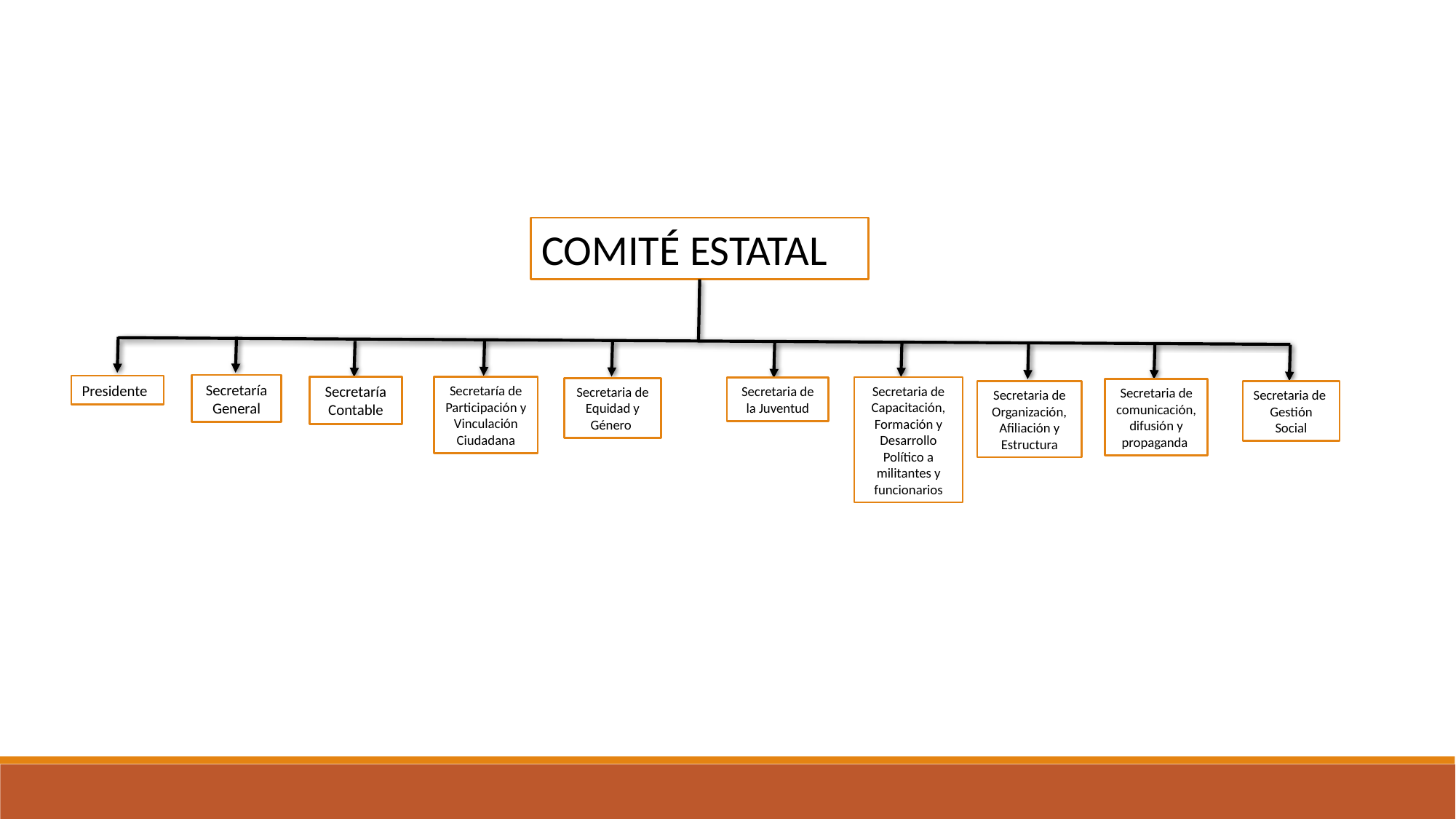

COMITÉ ESTATAL
Secretaría General
Presidente
Secretaría Contable
Secretaría de Participación y Vinculación Ciudadana
Secretaria de Capacitación, Formación y Desarrollo Político a militantes y funcionarios
Secretaria de la Juventud
Secretaria de Equidad y Género
Secretaria de comunicación, difusión y propaganda
Secretaria de Organización, Afiliación y Estructura
Secretaria de  Gestión Social